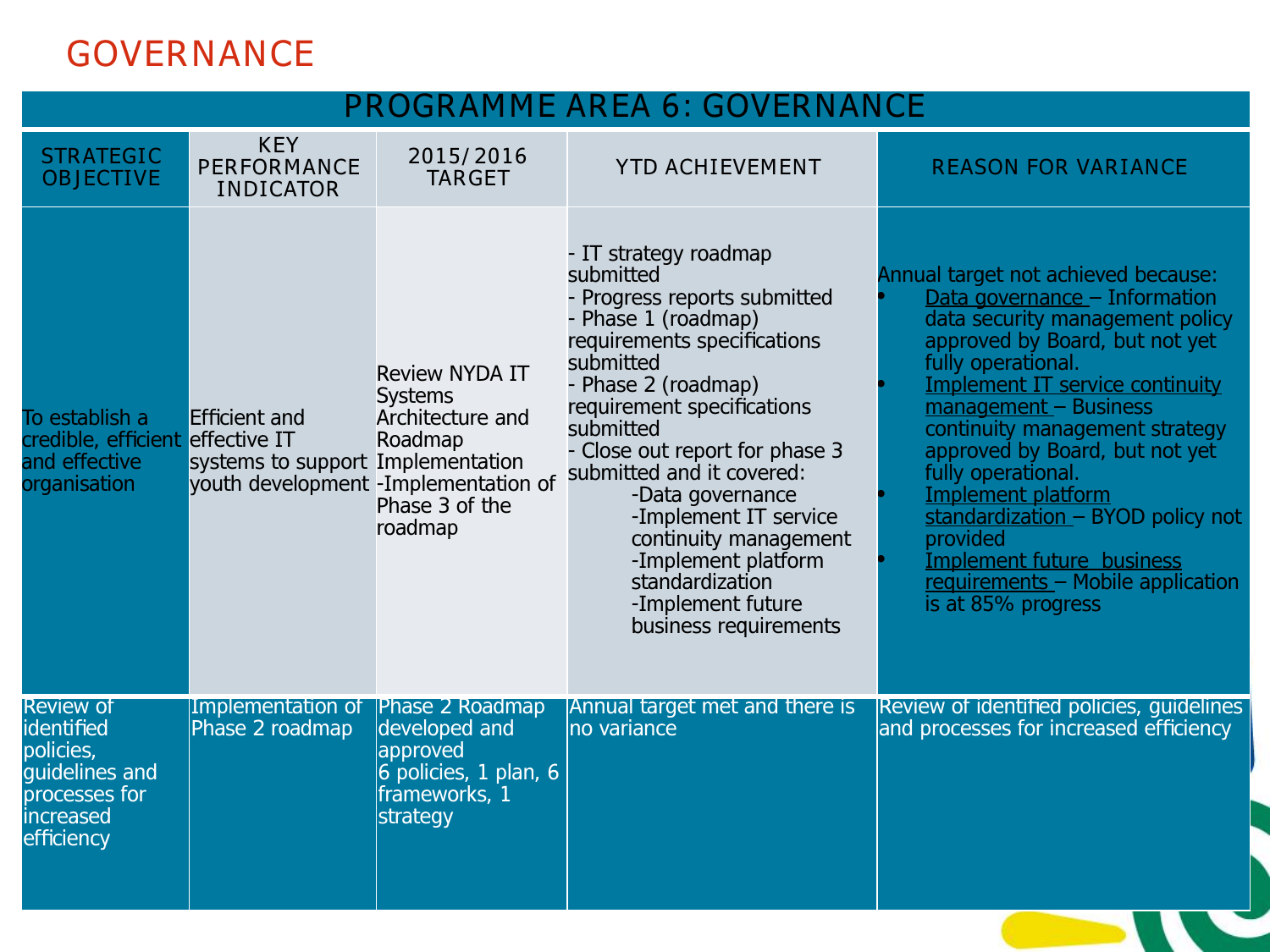

# GOVERNANCE
| PROGRAMME AREA 6: GOVERNANCE |  |  |  |  |
| --- | --- | --- | --- | --- |
| STRATEGIC OBJECTIVE | KEY PERFORMANCE INDICATOR | 2015/2016 TARGET | YTD ACHIEVEMENT | REASON FOR VARIANCE |
| To establish a credible, efficient and effective organisation | Efficient and effective IT systems to support youth development | Review NYDA IT Systems Architecture and Roadmap Implementation -Implementation of Phase 3 of the roadmap | - IT strategy roadmap submitted - Progress reports submitted - Phase 1 (roadmap) requirements specifications submitted - Phase 2 (roadmap) requirement specifications submitted - Close out report for phase 3 submitted and it covered: -Data governance -Implement IT service continuity management -Implement platform standardization -Implement future business requirements | Annual target not achieved because: Data governance – Information data security management policy approved by Board, but not yet fully operational. Implement IT service continuity management – Business continuity management strategy approved by Board, but not yet fully operational. Implement platform standardization – BYOD policy not provided Implement future business requirements – Mobile application is at 85% progress |
| Review of identified policies, guidelines and processes for increased efficiency | Implementation of Phase 2 roadmap | Phase 2 Roadmap developed and approved 6 policies, 1 plan, 6 frameworks, 1 strategy | Annual target met and there is no variance | Review of identified policies, guidelines and processes for increased efficiency |
13